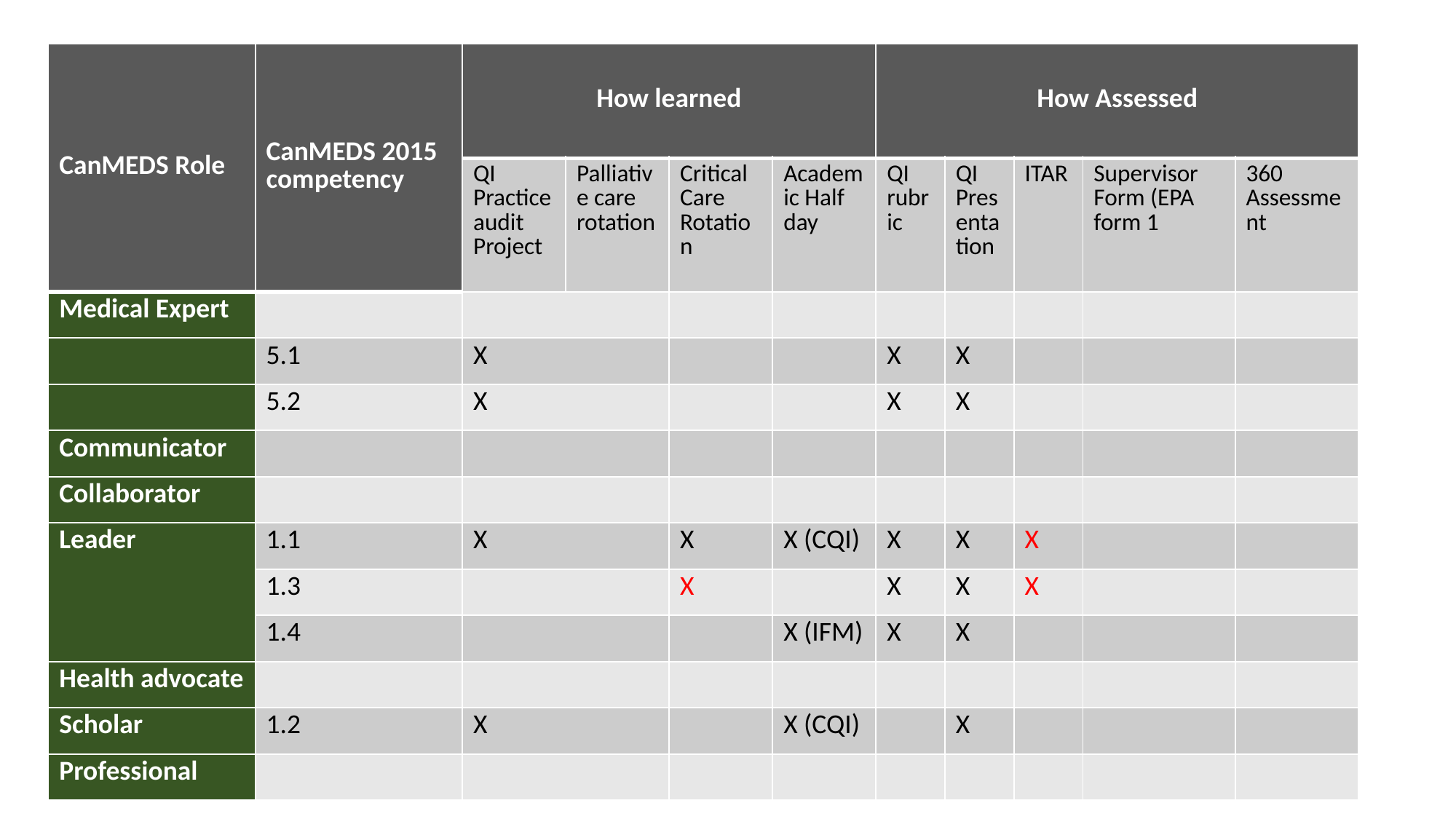

#
| CanMEDS Role | CanMEDS 2015 competency | How learned |  |  |  | How Assessed |  |  |  |  |
| --- | --- | --- | --- | --- | --- | --- | --- | --- | --- | --- |
|  |  | QI Practice audit Project | Palliative care rotation | Critical Care Rotation | Academic Half day | QI rubric | QI Presentation | ITAR | Supervisor Form (EPA form 1 | 360 Assessment |
| Medical Expert |  |  |  |  |  |  |  |  |  |  |
|  | 5.1 | X |  |  |  | X | X |  |  |  |
|  | 5.2 | X |  |  |  | X | X |  |  |  |
| Communicator |  |  |  |  |  |  |  |  |  |  |
| Collaborator |  |  |  |  |  |  |  |  |  |  |
| Leader | 1.1 | X |  | X | X (CQI) | X | X | X |  |  |
|  | 1.3 |  |  | X |  | X | X | X |  |  |
|  | 1.4 |  |  |  | X (IFM) | X | X |  |  |  |
| Health advocate |  |  |  |  |  |  |  |  |  |  |
| Scholar | 1.2 | X |  |  | X (CQI) |  | X |  |  |  |
| Professional |  |  |  |  |  |  |  |  |  |  |